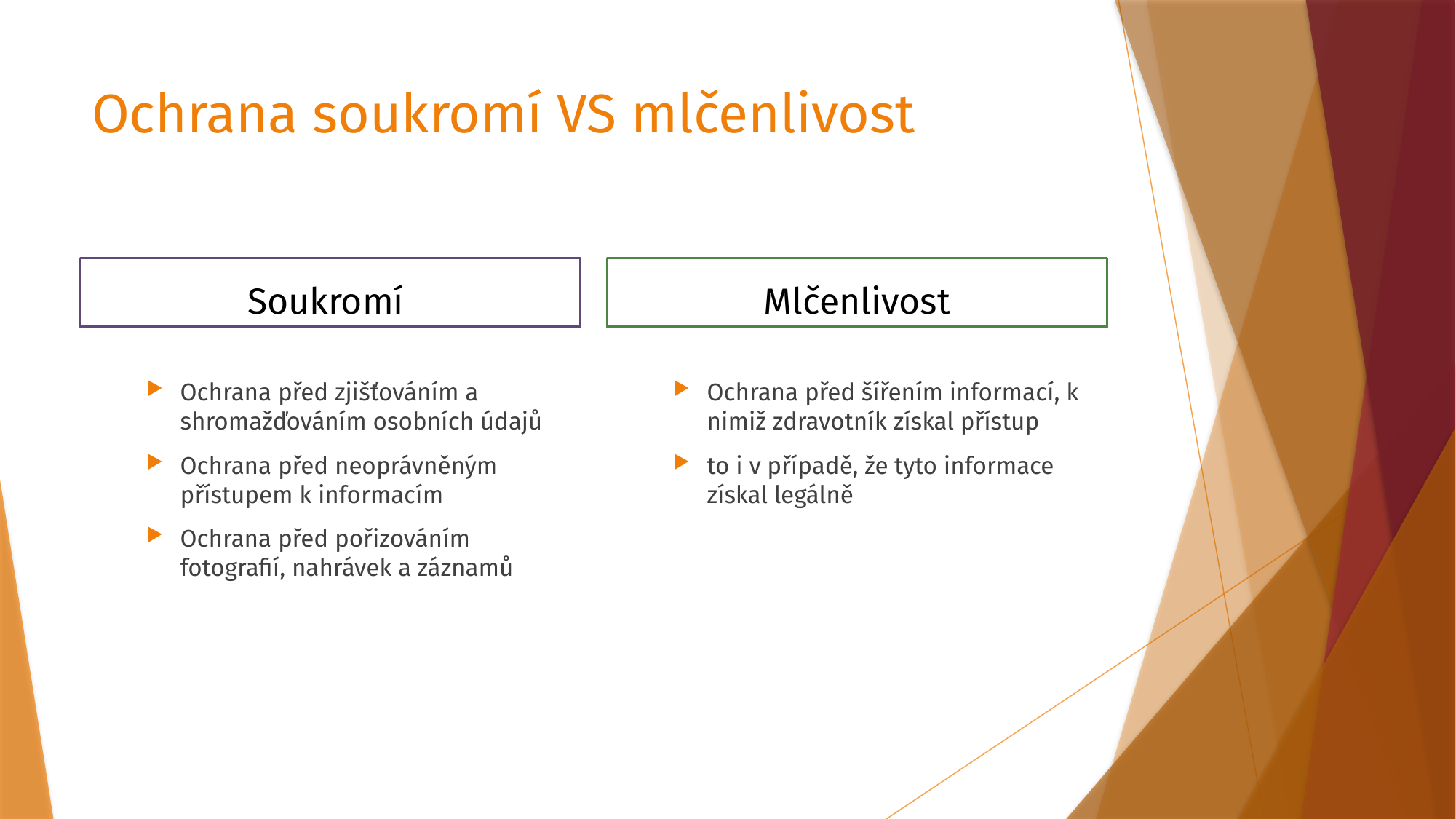

# Ochrana soukromí VS mlčenlivost
Soukromí
Mlčenlivost

Ochrana před zjišťováním a shromažďováním osobních údajů
Ochrana před neoprávněným přístupem k informacím
Ochrana před pořizováním fotografií, nahrávek a záznamů

Ochrana před šířením informací, k nimiž zdravotník získal přístup
to i v případě, že tyto informace získal legálně